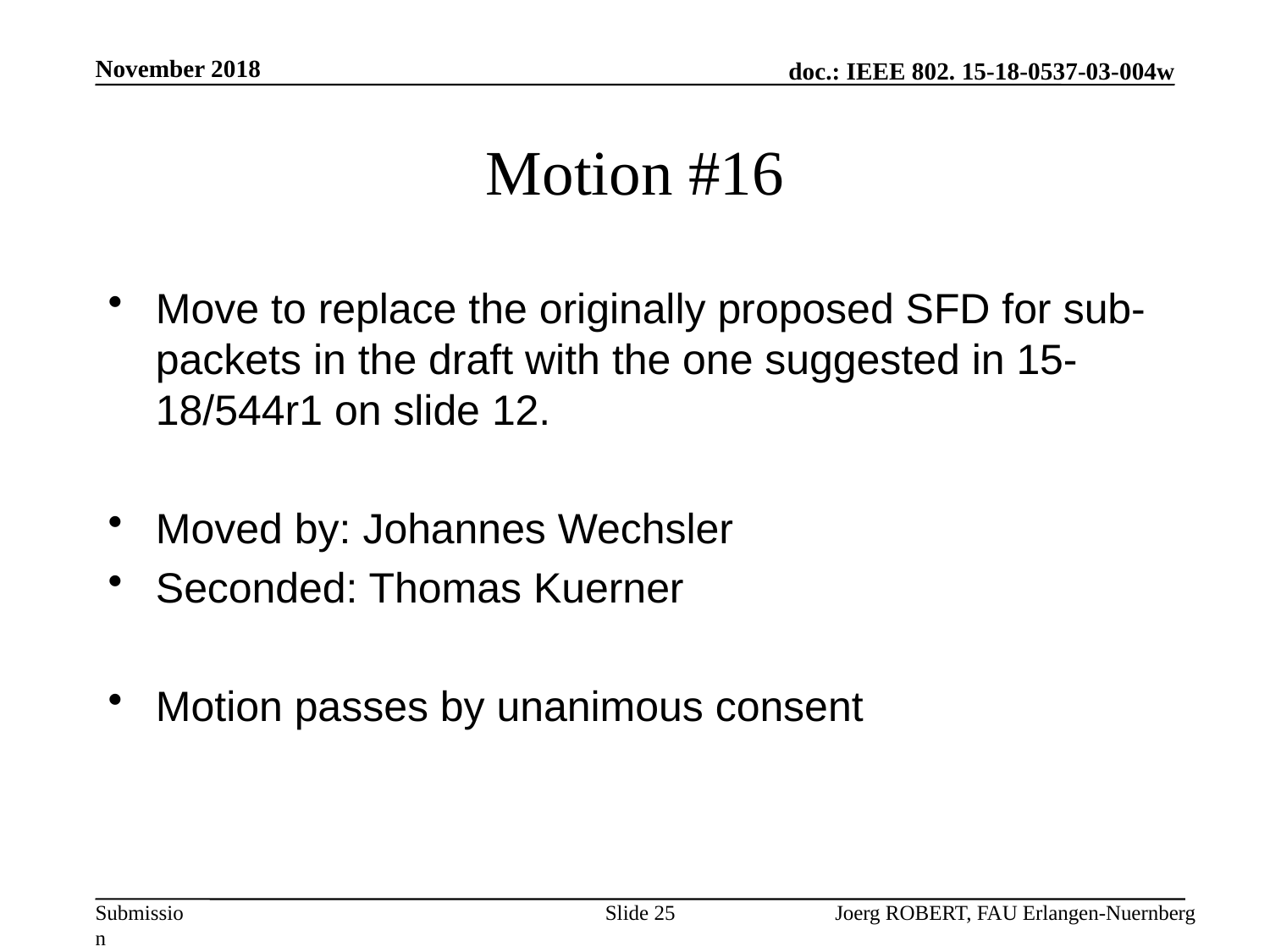

November 2018
# Motion #16
Move to replace the originally proposed SFD for sub-packets in the draft with the one suggested in 15-18/544r1 on slide 12.

Moved by: Johannes Wechsler
Seconded: Thomas Kuerner

Motion passes by unanimous consent
Slide 25
Joerg ROBERT, FAU Erlangen-Nuernberg